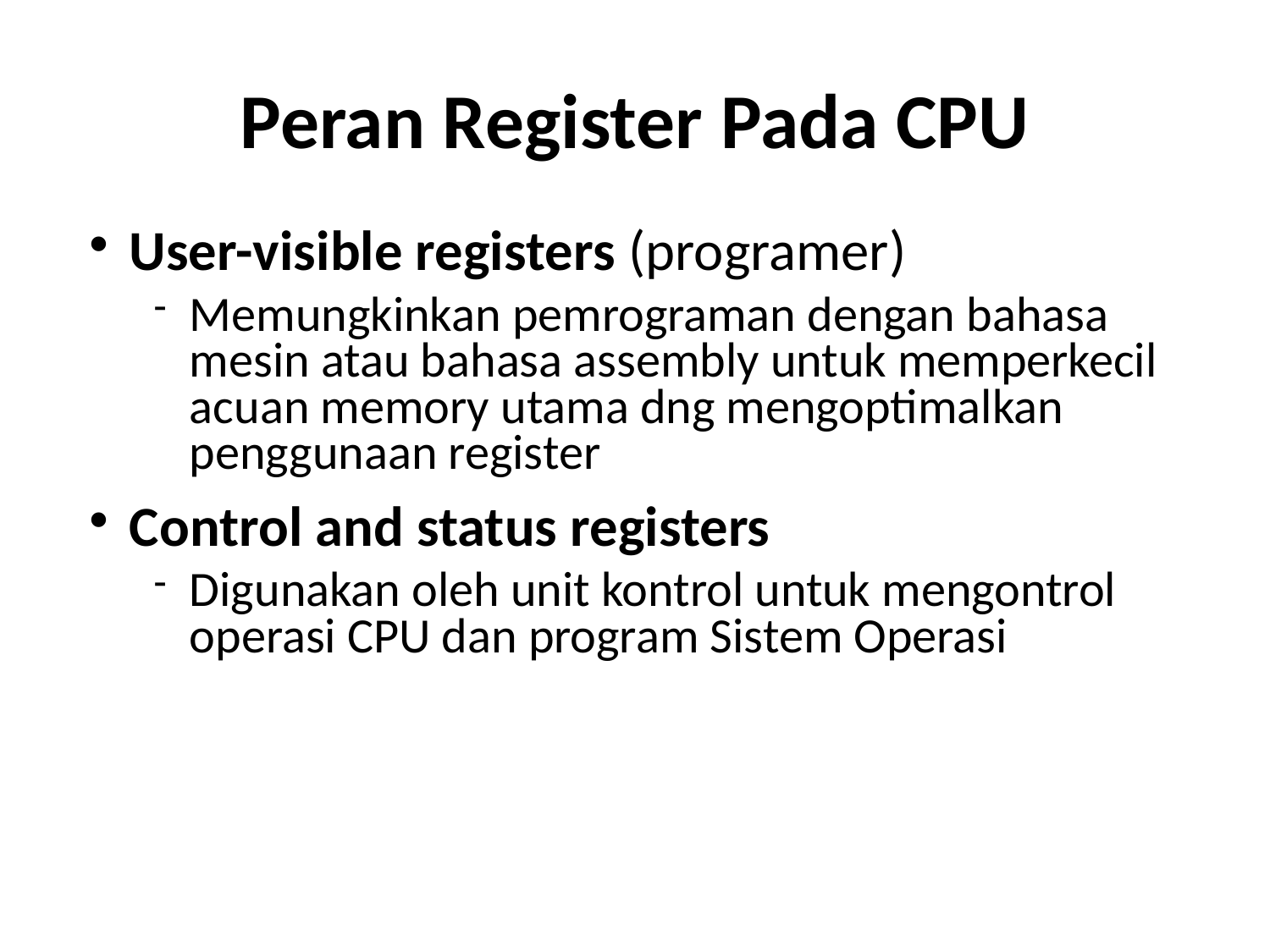

# Peran Register Pada CPU
User-visible registers (programer)
Memungkinkan pemrograman dengan bahasa mesin atau bahasa assembly untuk memperkecil acuan memory utama dng mengoptimalkan penggunaan register
Control and status registers
Digunakan oleh unit kontrol untuk mengontrol operasi CPU dan program Sistem Operasi